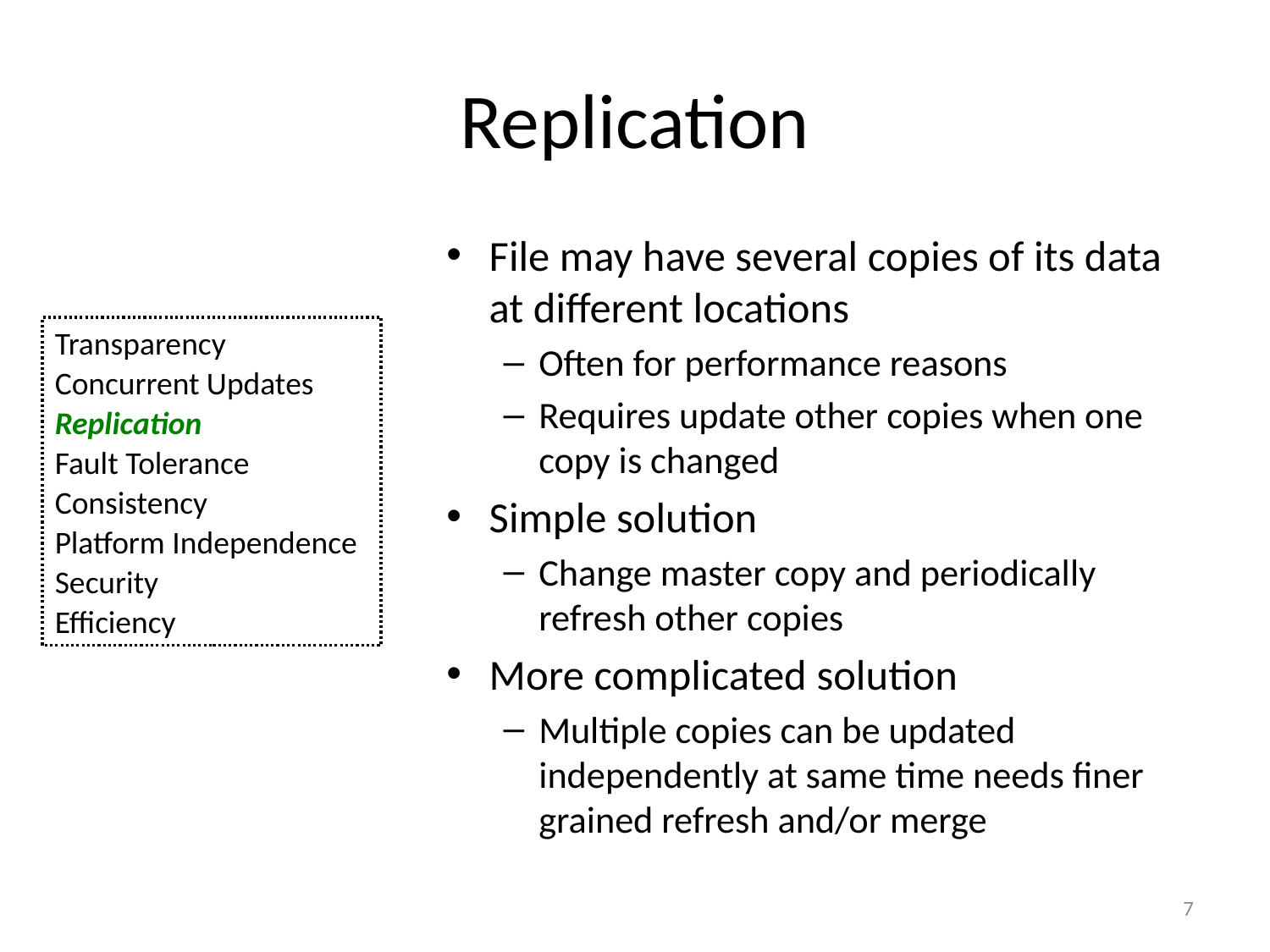

# Replication
File may have several copies of its data at different locations
Often for performance reasons
Requires update other copies when one copy is changed
Simple solution
Change master copy and periodically refresh other copies
More complicated solution
Multiple copies can be updated independently at same time needs finer grained refresh and/or merge
Transparency
Concurrent Updates
Replication
Fault Tolerance
Consistency
Platform Independence
Security
Efficiency
7